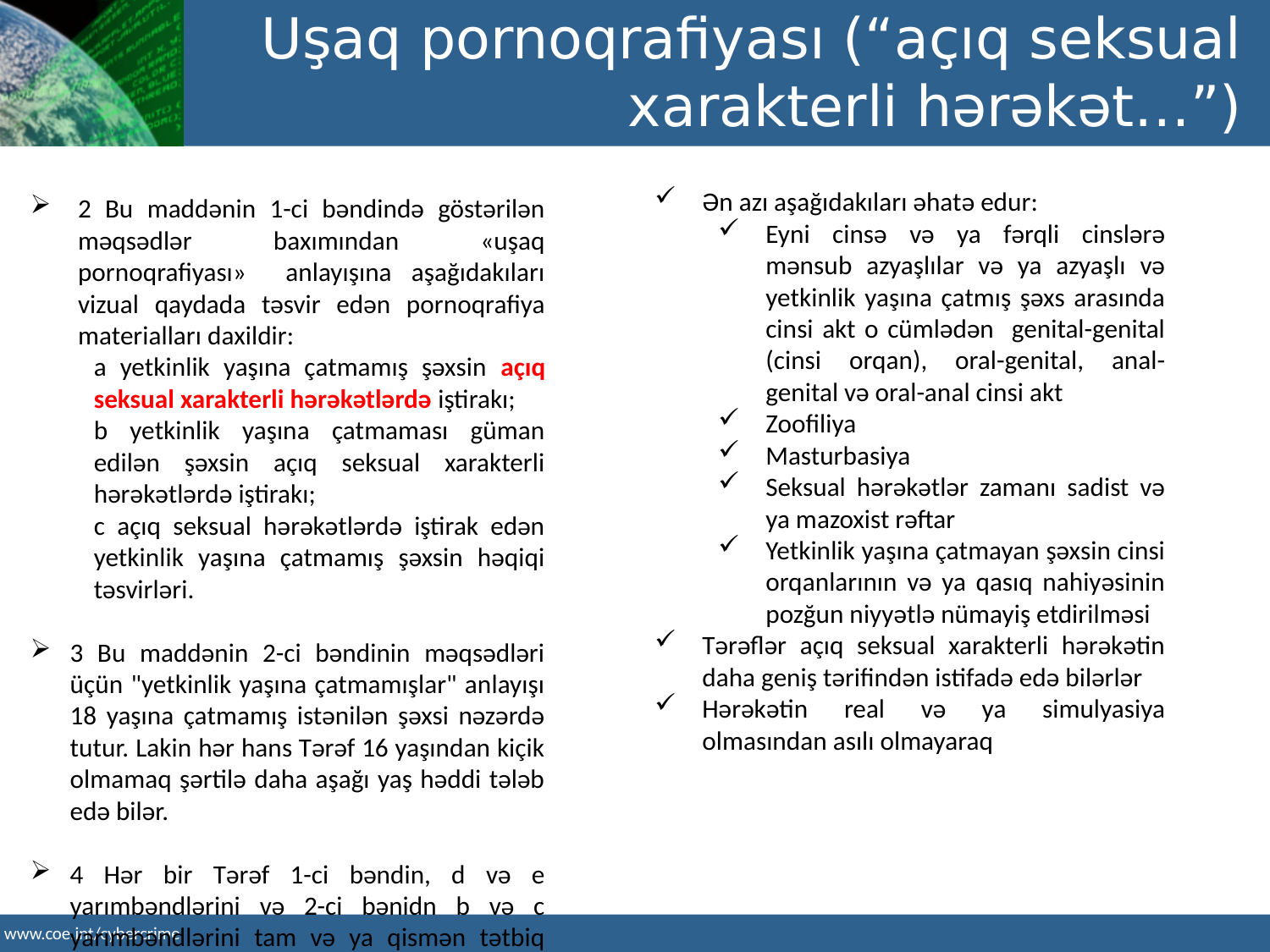

Uşaq pornoqrafiyası (“açıq seksual xarakterli hərəkət…”)
Ən azı aşağıdakıları əhatə edur:
Eyni cinsə və ya fərqli cinslərə mənsub azyaşlılar və ya azyaşlı və yetkinlik yaşına çatmış şəxs arasında cinsi akt o cümlədən  genital-genital (cinsi orqan), oral-genital, anal-genital və oral-anal cinsi akt
Zoofiliya
Masturbasiya
Seksual hərəkətlər zamanı sadist və ya mazoxist rəftar
Yetkinlik yaşına çatmayan şəxsin cinsi orqanlarının və ya qasıq nahiyəsinin pozğun niyyətlə nümayiş etdirilməsi
Tərəflər açıq seksual xarakterli hərəkətin daha geniş tərifindən istifadə edə bilərlər
Hərəkətin real və ya simulyasiya olmasından asılı olmayaraq
2 Bu maddənin 1-ci bəndində göstərilən məqsədlər baxımından «uşaq pornoqrafiyası»  anlayışına aşağıdakıları vizual qaydada təsvir edən pornoqrafiya materialları daxildir:
a yetkinlik yaşına çatmamış şəxsin açıq seksual xarakterli hərəkətlərdə iştirakı;
b yetkinlik yaşına çatmaması güman edilən şəxsin açıq seksual xarakterli hərəkətlərdə iştirakı;
c açıq seksual hərəkətlərdə iştirak edən yetkinlik yaşına çatmamış şəxsin həqiqi təsvirləri.

3 Bu maddənin 2-ci bəndinin məqsədləri üçün "yetkinlik yaşına çatmamışlar" anlayışı 18 yaşına çatmamış istənilən şəxsi nəzərdə tutur. Lakin hər hans Tərəf 16 yaşından kiçik olmamaq şərtilə daha aşağı yaş həddi tələb edə bilər.

4 Hər bir Tərəf 1-ci bəndin, d və e yarımbəndlərini və 2-ci bənidn b və c yarımbəndlərini tam və ya qismən tətbiq etməmək hüququnu özündə saxlayır.